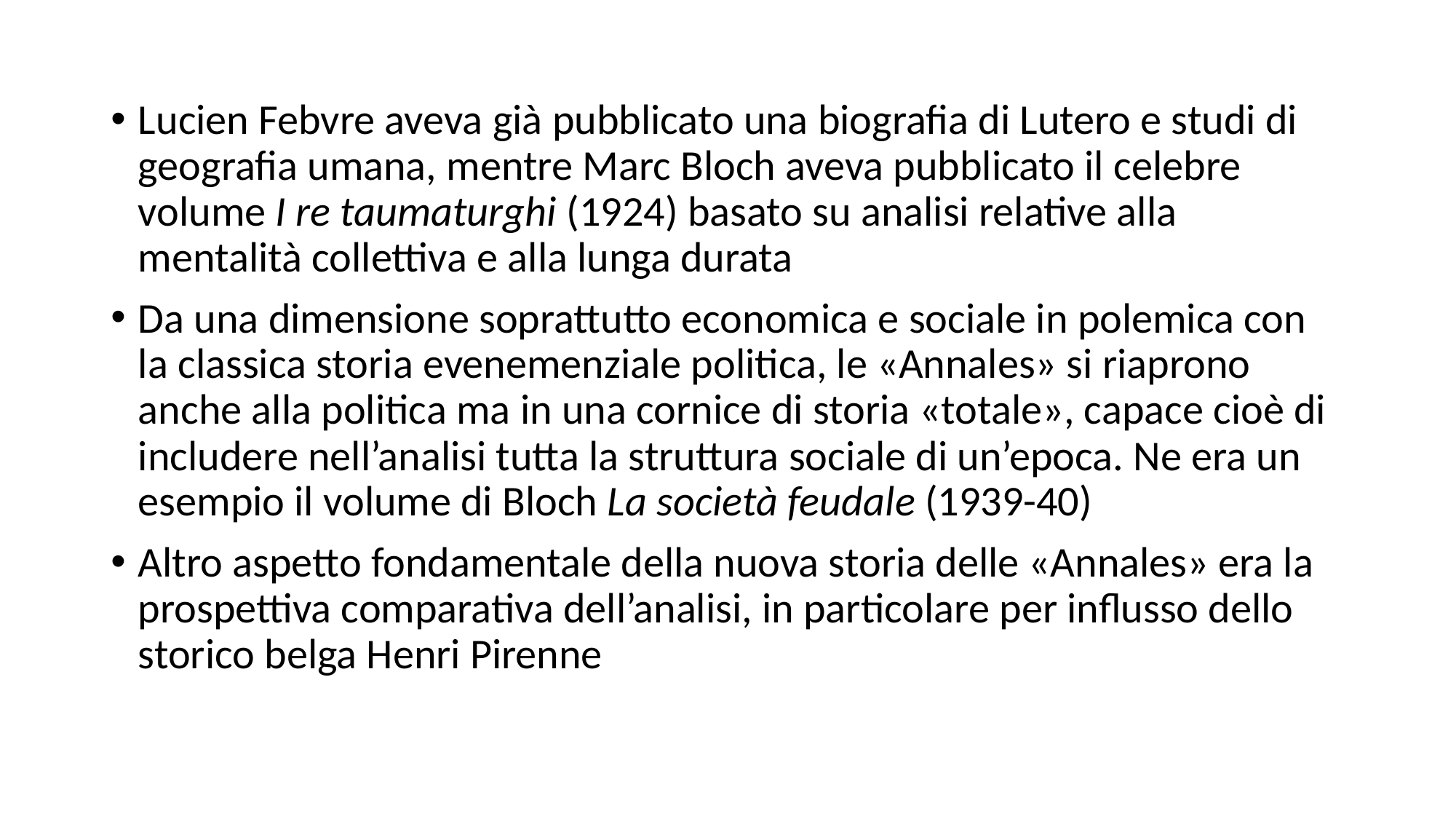

Lucien Febvre aveva già pubblicato una biografia di Lutero e studi di geografia umana, mentre Marc Bloch aveva pubblicato il celebre volume I re taumaturghi (1924) basato su analisi relative alla mentalità collettiva e alla lunga durata
Da una dimensione soprattutto economica e sociale in polemica con la classica storia evenemenziale politica, le «Annales» si riaprono anche alla politica ma in una cornice di storia «totale», capace cioè di includere nell’analisi tutta la struttura sociale di un’epoca. Ne era un esempio il volume di Bloch La società feudale (1939-40)
Altro aspetto fondamentale della nuova storia delle «Annales» era la prospettiva comparativa dell’analisi, in particolare per influsso dello storico belga Henri Pirenne